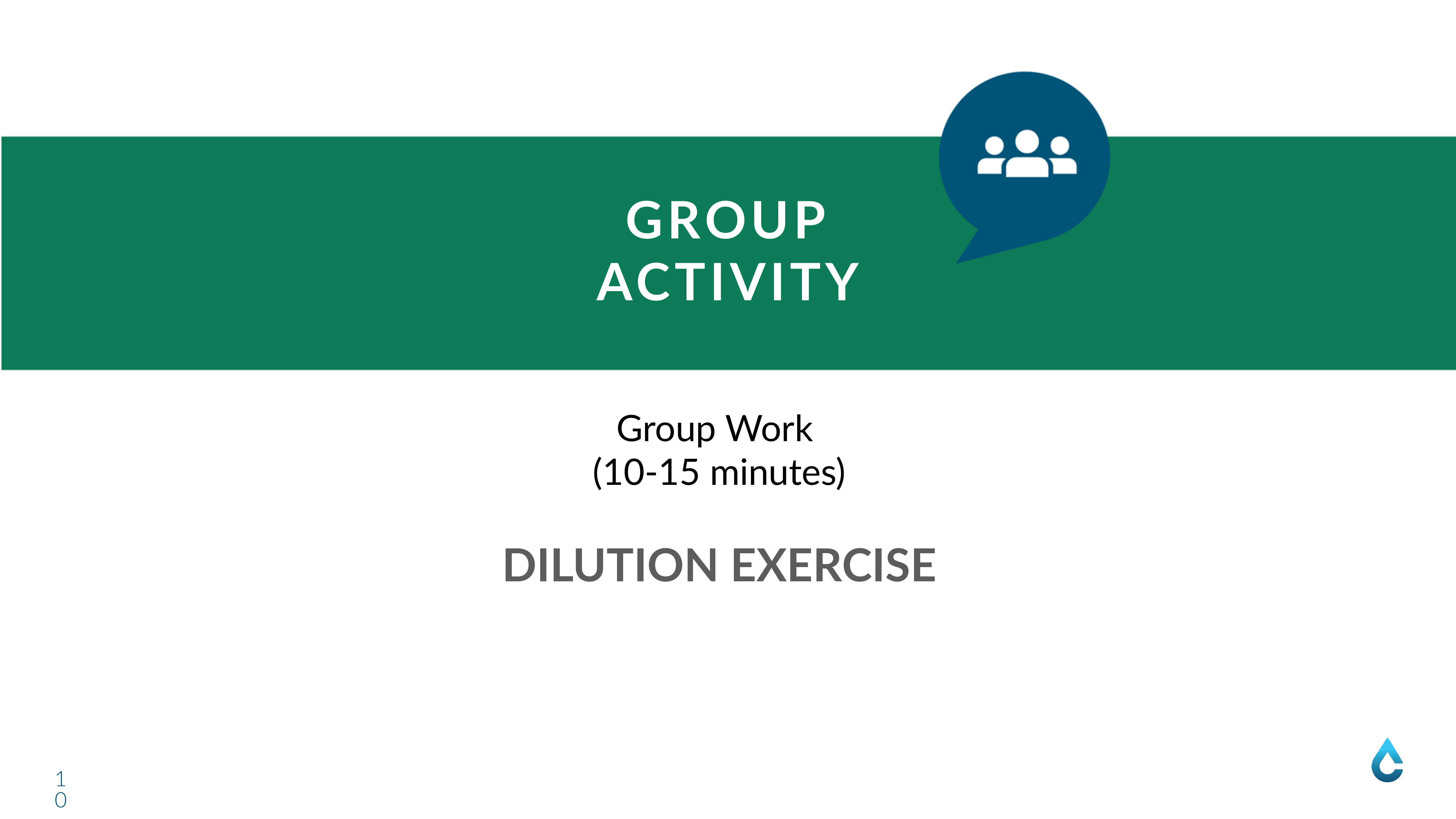

GROUP
ACTIVITY
Group Work
(10-15 minutes)

DILUTION EXERCISE

10